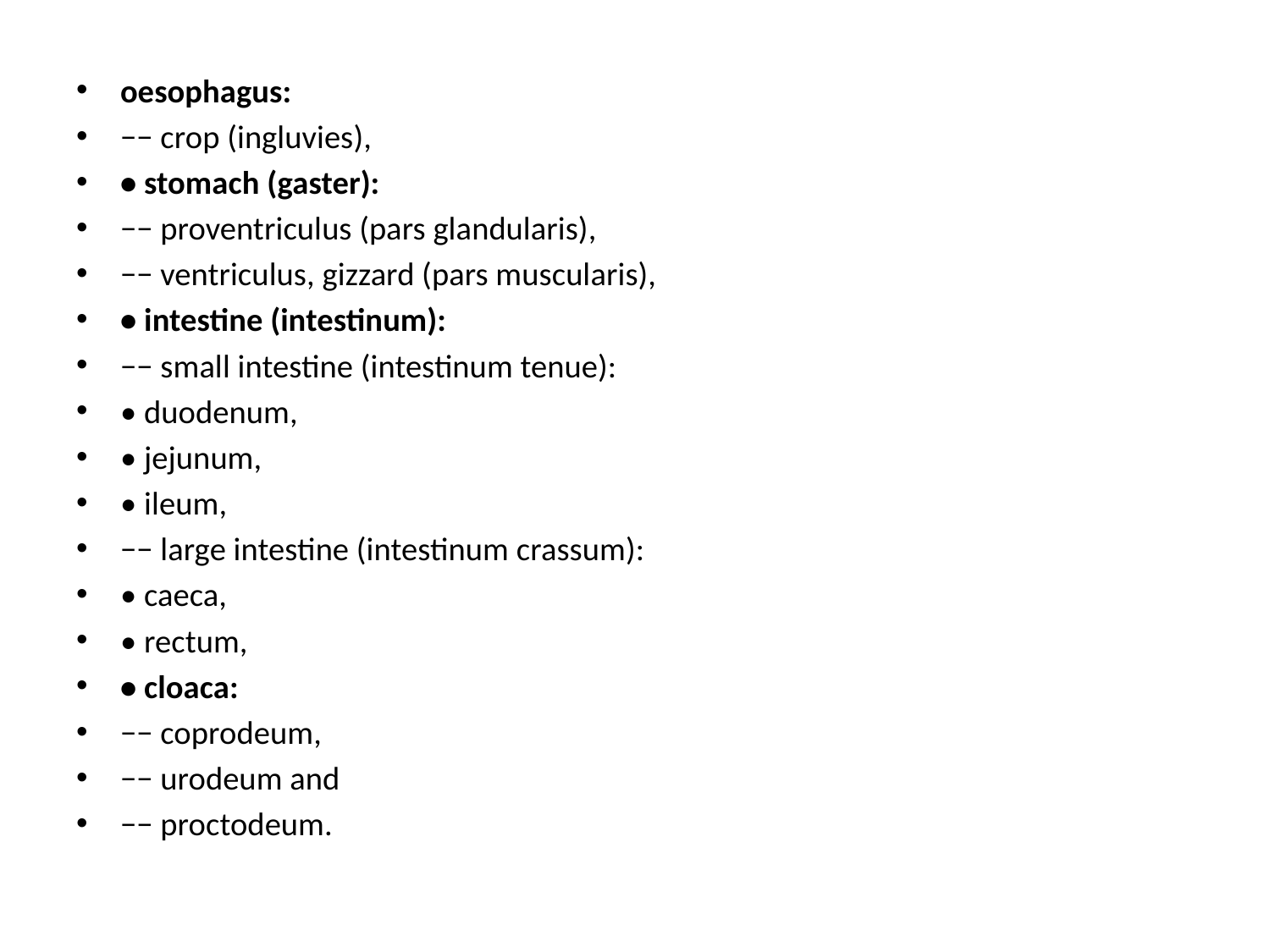

oesophagus:
−− crop (ingluvies),
• stomach (gaster):
−− proventriculus (pars glandularis),
−− ventriculus, gizzard (pars muscularis),
• intestine (intestinum):
−− small intestine (intestinum tenue):
• duodenum,
• jejunum,
• ileum,
−− large intestine (intestinum crassum):
• caeca,
• rectum,
• cloaca:
−− coprodeum,
−− urodeum and
−− proctodeum.